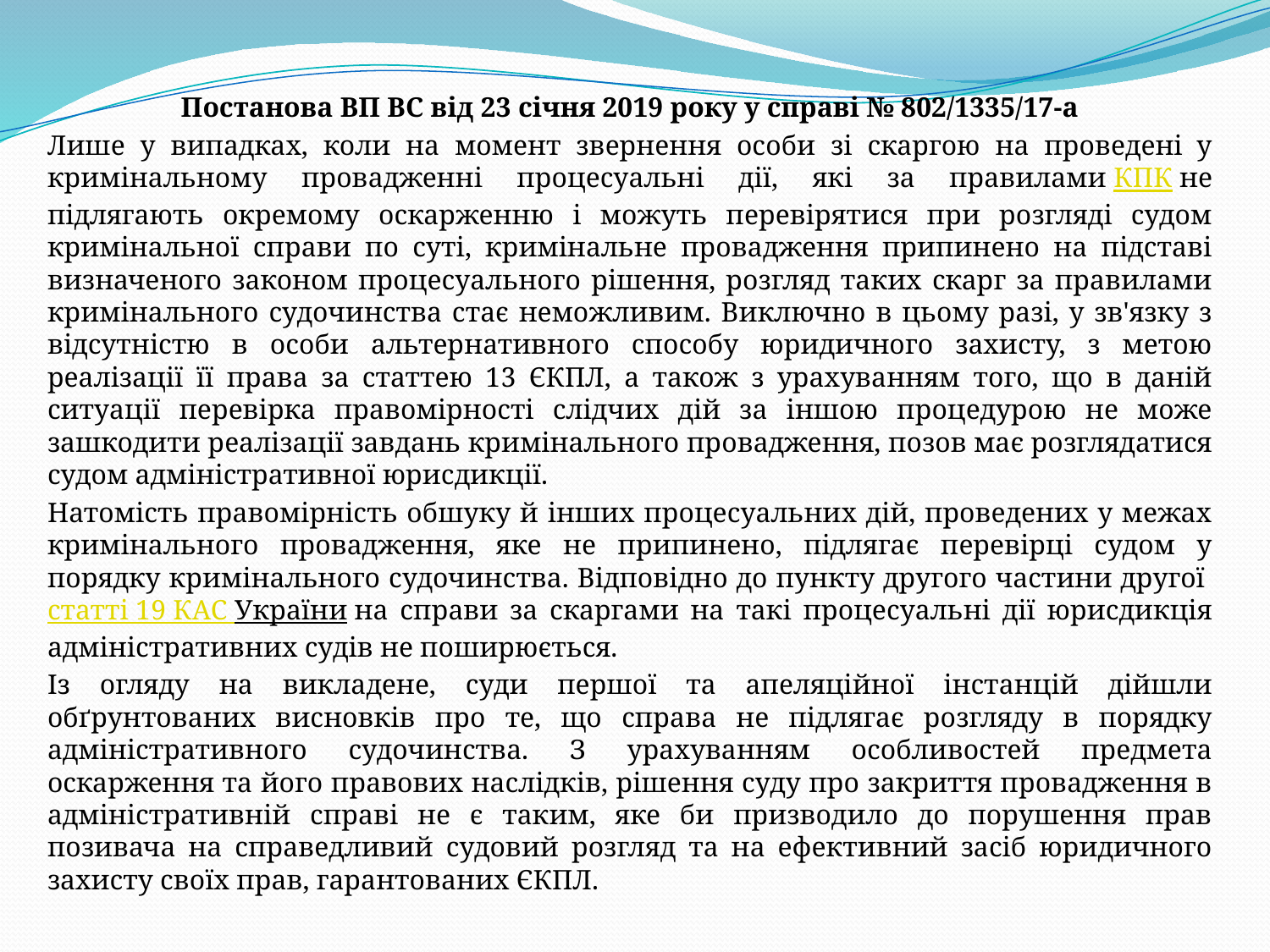

Постанова ВП ВС від 23 січня 2019 року у справі № 802/1335/17-а
Лише у випадках, коли на момент звернення особи зі скаргою на проведені  у кримінальному провадженні процесуальні дії, які за правилами КПК не підлягають окремому оскарженню і можуть перевірятися при розгляді судом кримінальної справи по суті, кримінальне провадження припинено на підставі визначеного законом процесуального рішення, розгляд таких скарг за правилами кримінального судочинства стає неможливим. Виключно в цьому разі, у зв'язку з відсутністю в особи альтернативного способу юридичного захисту, з метою реалізації її права за статтею 13 ЄКПЛ, а також з урахуванням того, що в даній ситуації перевірка правомірності слідчих дій за іншою процедурою не може зашкодити реалізації завдань кримінального провадження, позов має розглядатися судом адміністративної юрисдикції.
Натомість правомірність обшуку й інших процесуальних дій, проведених у межах кримінального провадження, яке не припинено, підлягає перевірці судом у порядку кримінального судочинства. Відповідно до пункту другого частини другої статті 19 КАС України на справи за скаргами на такі процесуальні дії юрисдикція адміністративних судів не поширюється.
Із огляду на викладене, суди першої та апеляційної інстанцій дійшли обґрунтованих висновків про те, що справа не підлягає розгляду в порядку адміністративного судочинства. З урахуванням особливостей предмета оскарження та його правових наслідків, рішення суду про закриття провадження в адміністративній справі не є таким, яке би призводило до порушення прав позивача на справедливий судовий розгляд та на ефективний засіб юридичного захисту своїх прав, гарантованих ЄКПЛ.